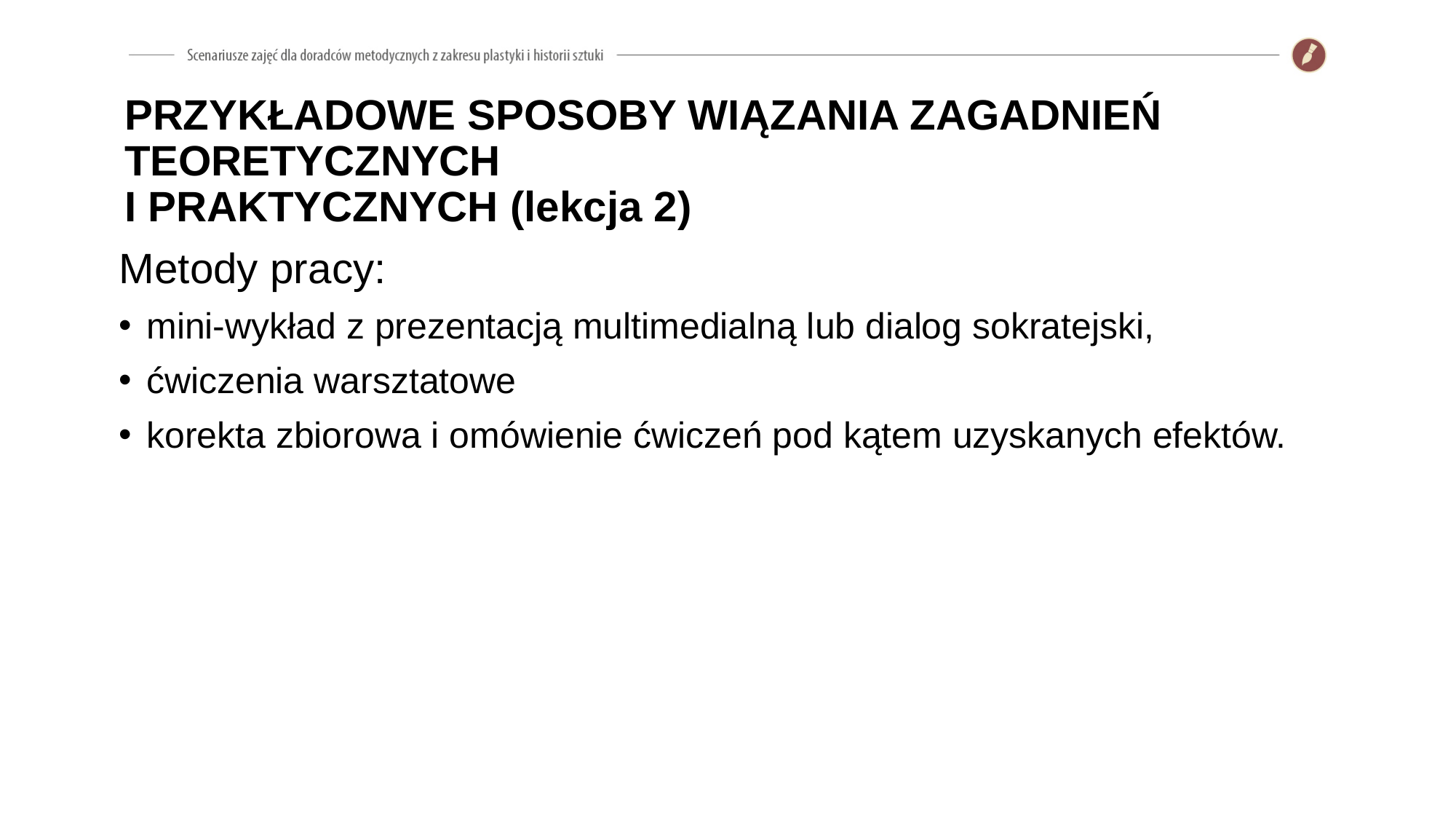

# PRZYKŁADOWE SPOSOBY WIĄZANIA ZAGADNIEŃ TEORETYCZNYCH I PRAKTYCZNYCH (lekcja 2)
Metody pracy:
mini-wykład z prezentacją multimedialną lub dialog sokratejski,
ćwiczenia warsztatowe
korekta zbiorowa i omówienie ćwiczeń pod kątem uzyskanych efektów.